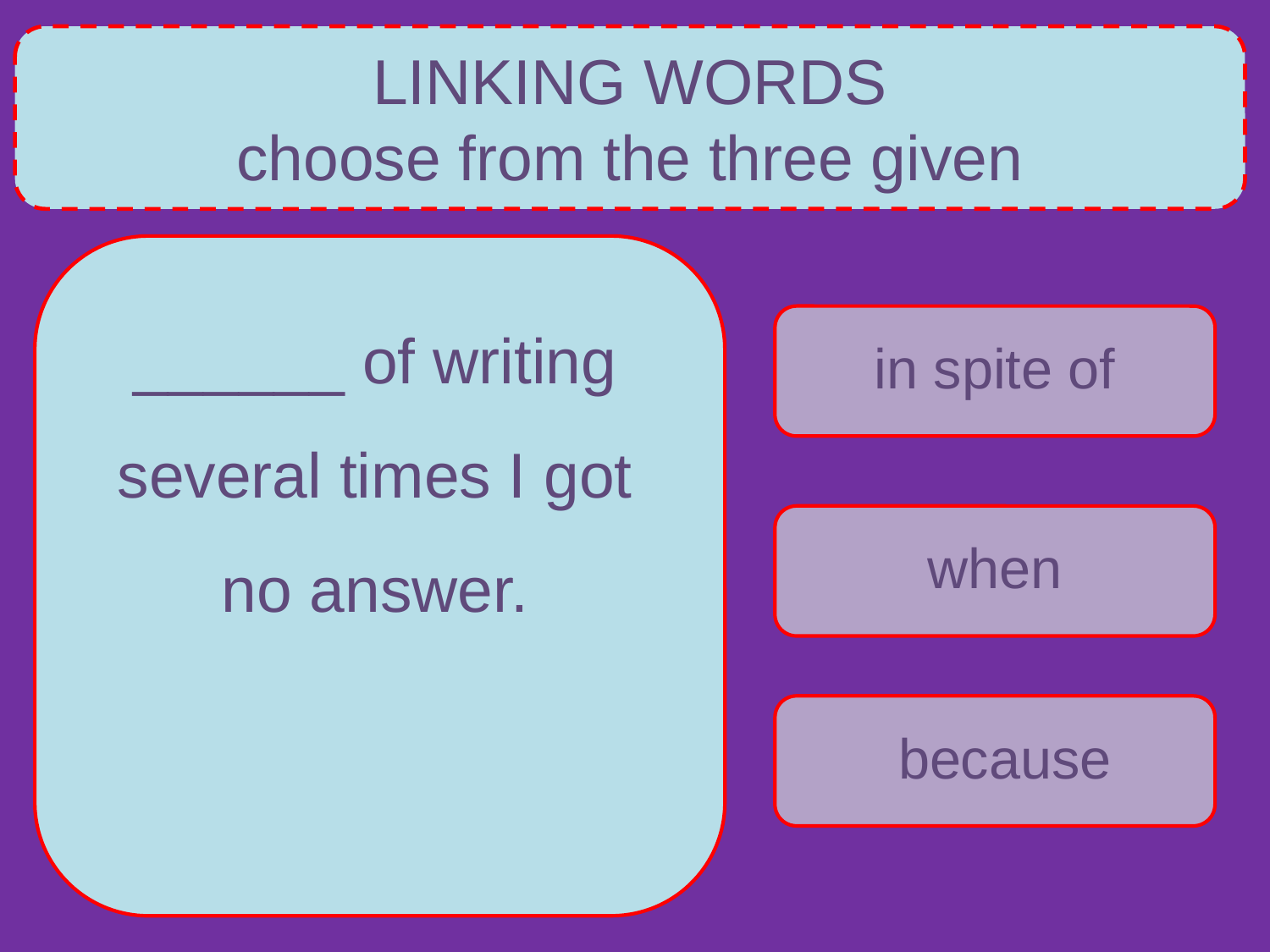

LINKING WORDS
choose from the three given

______ of writing several times I got no answer.

in spite of

when

because